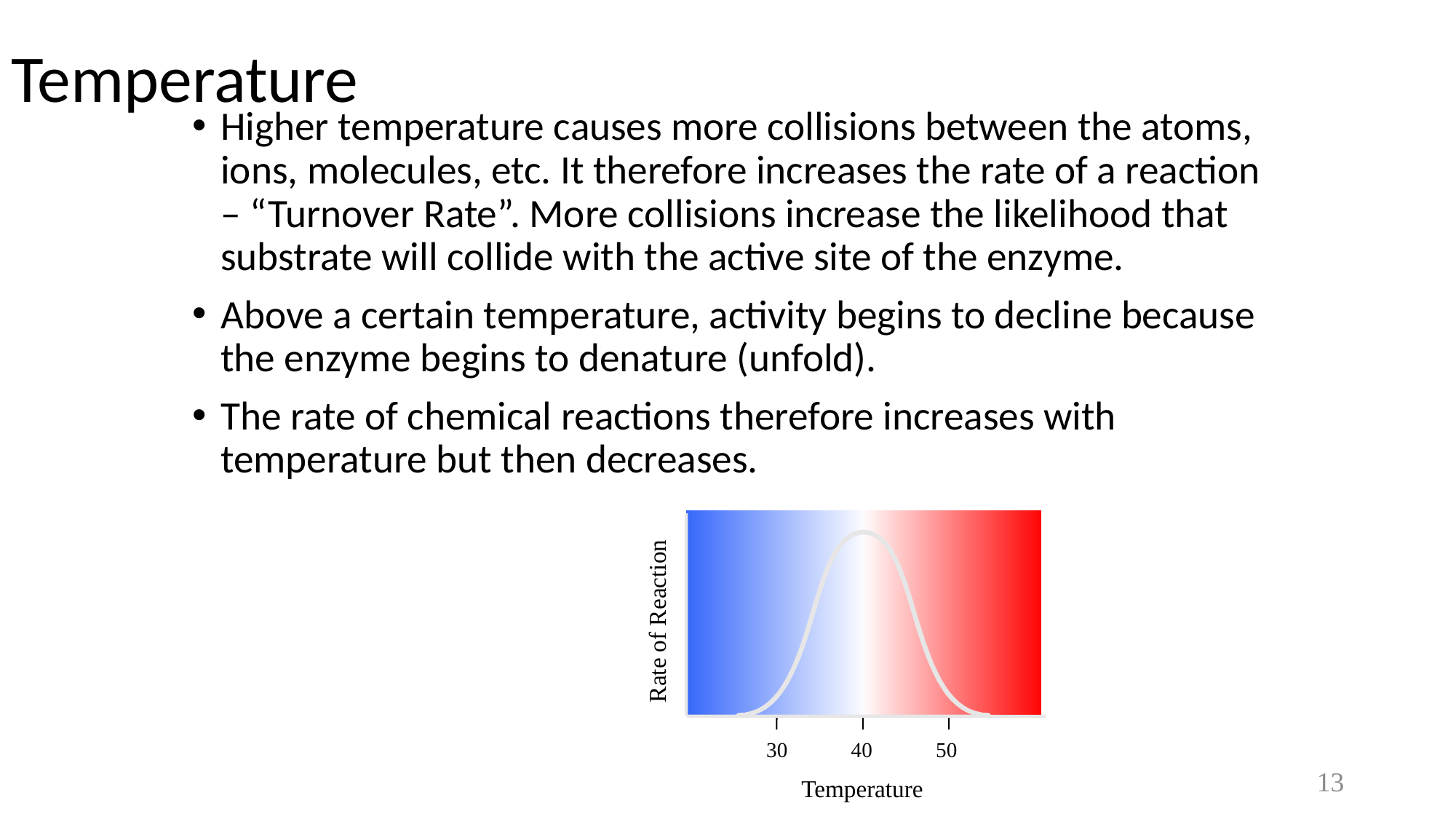

# Temperature
Higher temperature causes more collisions between the atoms, ions, molecules, etc. It therefore increases the rate of a reaction – “Turnover Rate”. More collisions increase the likelihood that substrate will collide with the active site of the enzyme.
Above a certain temperature, activity begins to decline because the enzyme begins to denature (unfold).
The rate of chemical reactions therefore increases with temperature but then decreases.

Rate of Reaction

30            40            50
13
Temperature